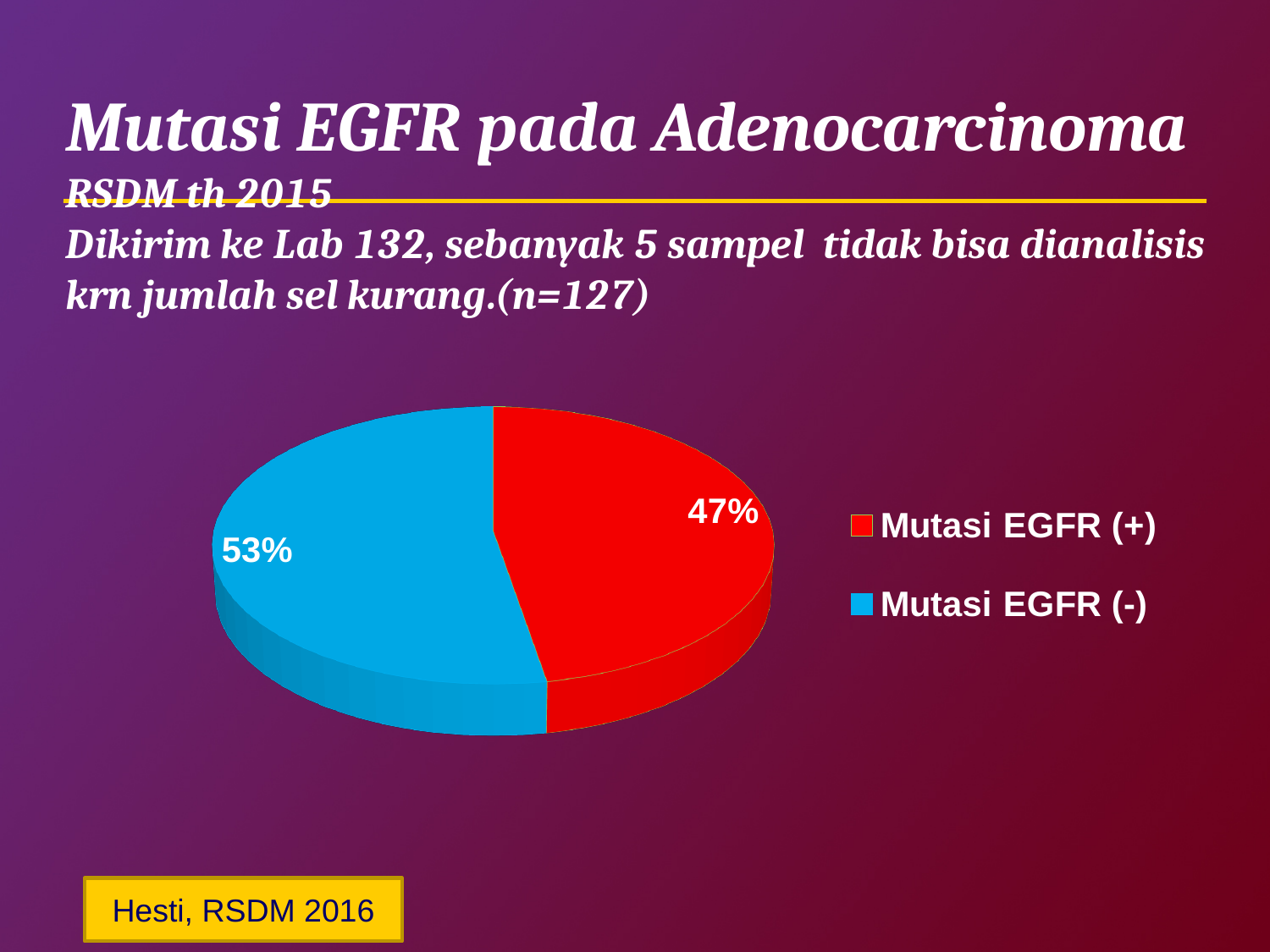

Mutasi EGFR pada Adenocarcinoma
RSDM th 2015
Dikirim ke Lab 132, sebanyak 5 sampel  tidak bisa dianalisis krn jumlah sel kurang.(n=127)

[unsupported chart]

Hesti, RSDM 2016